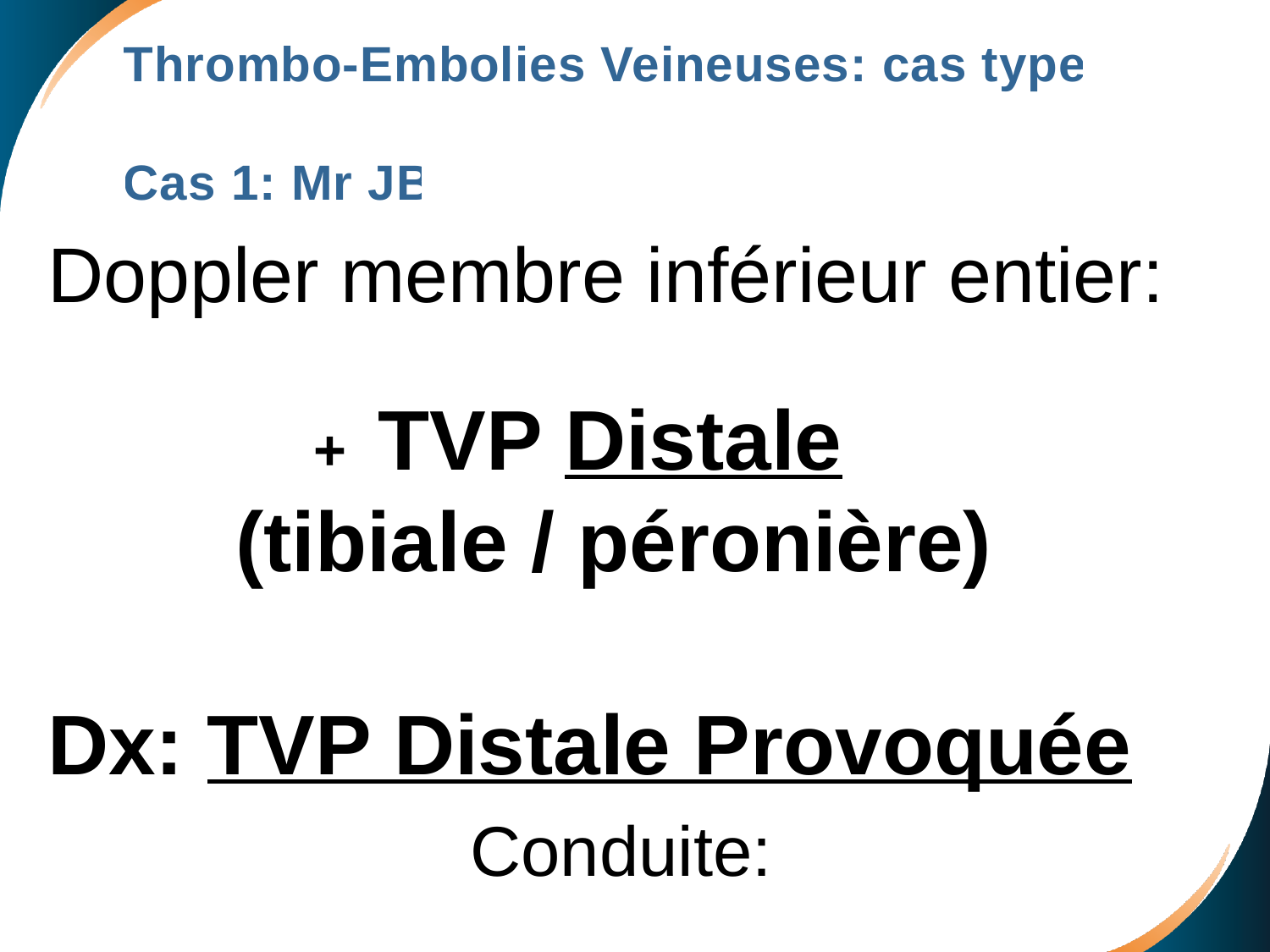

Thrombo-Embolies Veineuses: cas types

Cas 1: Mr JB
Doppler membre inférieur entier:

                 +  TVP Distale
        (tibiale / péronière)

Dx: TVP Distale Provoquée
                  Conduite: